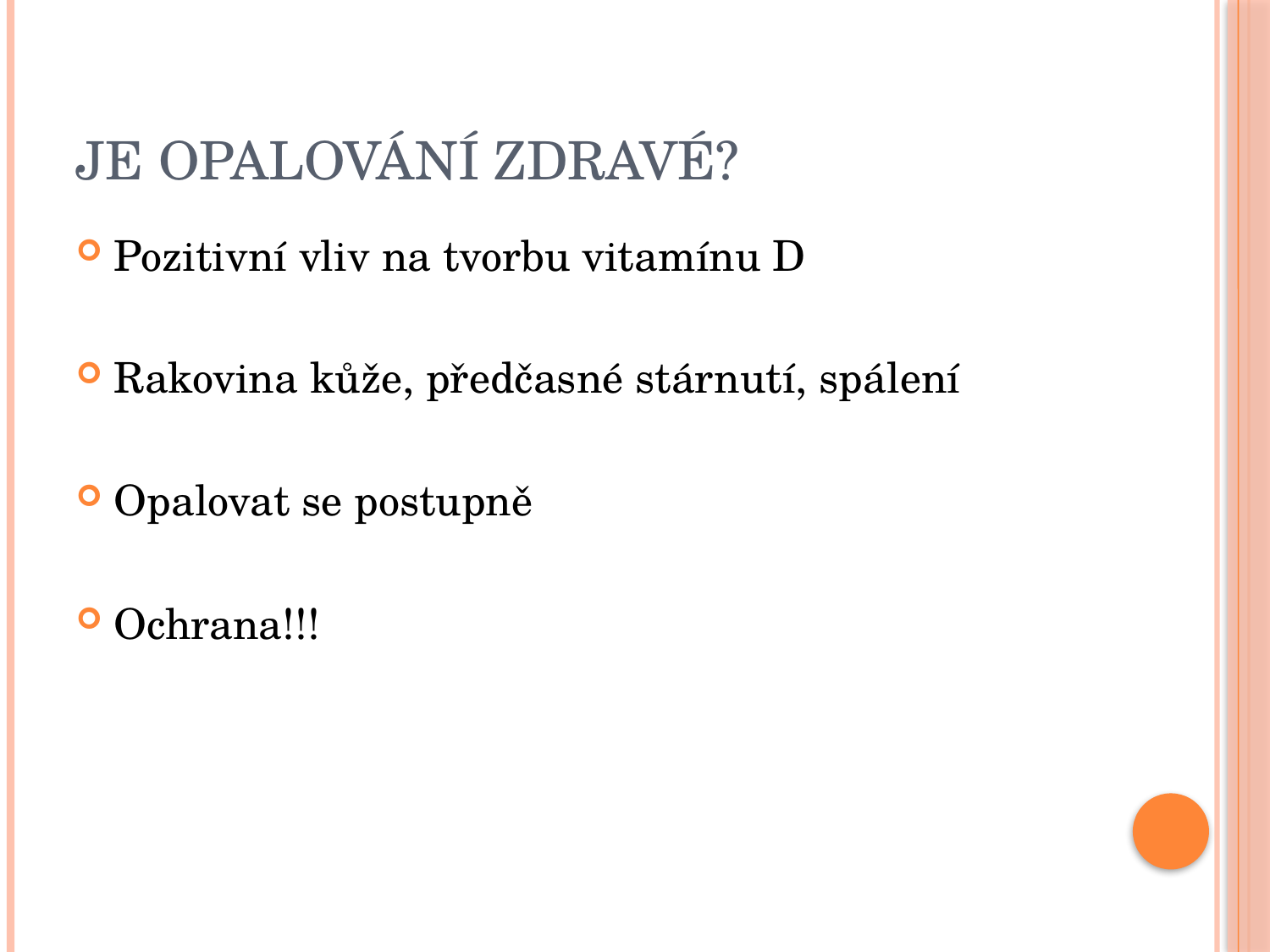

# Je opalování zdravé?
Pozitivní vliv na tvorbu vitamínu D

Rakovina kůže, předčasné stárnutí, spálení

Opalovat se postupně

Ochrana!!!